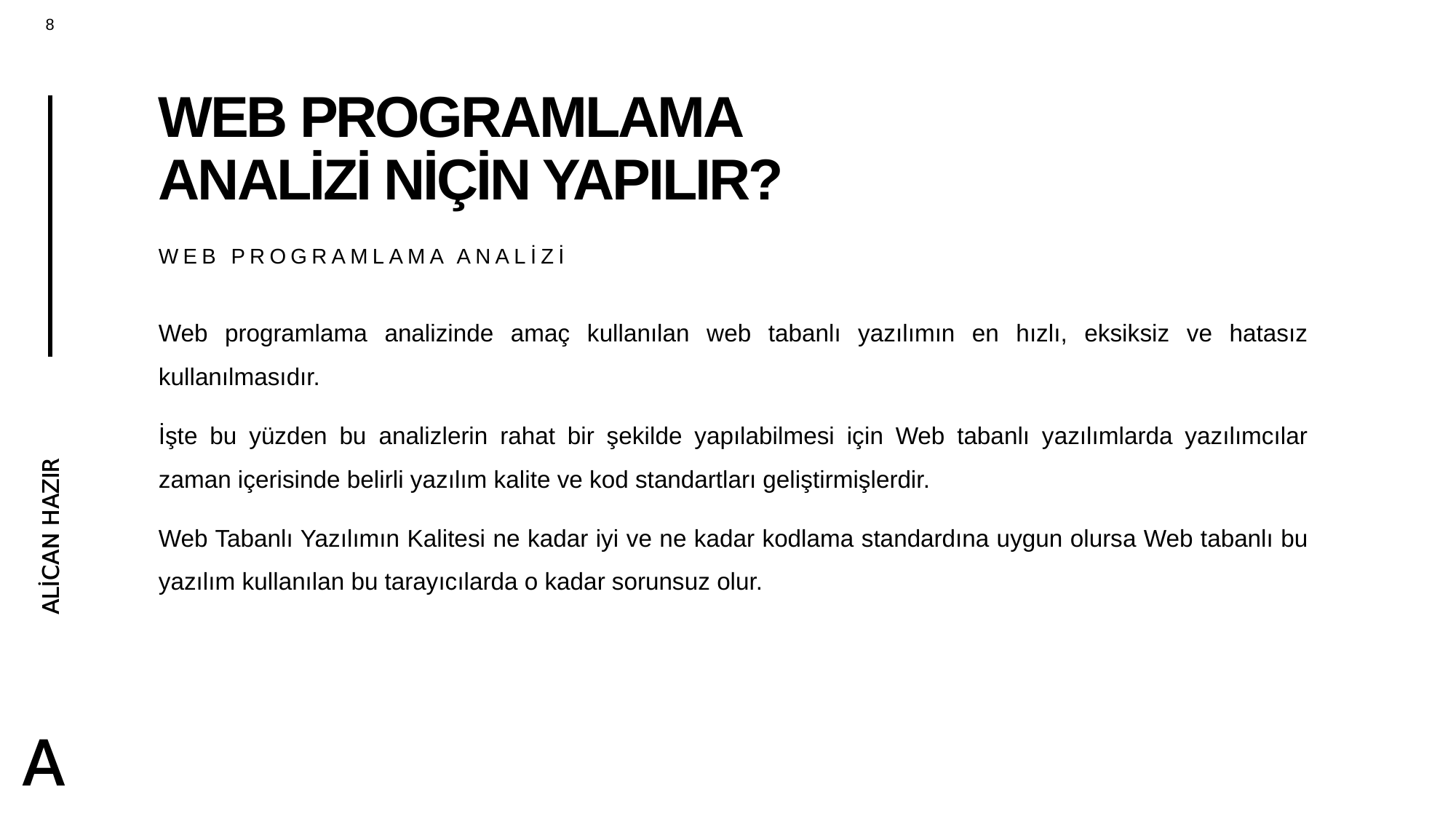

# WEB PROGRAMLAMA ANALİZİ NİÇİN YAPILIR?
WEB PROGRAMLAMA ANALİZİ
Web programlama analizinde amaç kullanılan web tabanlı yazılımın en hızlı, eksiksiz ve hatasız kullanılmasıdır.
İşte bu yüzden bu analizlerin rahat bir şekilde yapılabilmesi için Web tabanlı yazılımlarda yazılımcılar zaman içerisinde belirli yazılım kalite ve kod standartları geliştirmişlerdir.
Web Tabanlı Yazılımın Kalitesi ne kadar iyi ve ne kadar kodlama standardına uygun olursa Web tabanlı bu yazılım kullanılan bu tarayıcılarda o kadar sorunsuz olur.